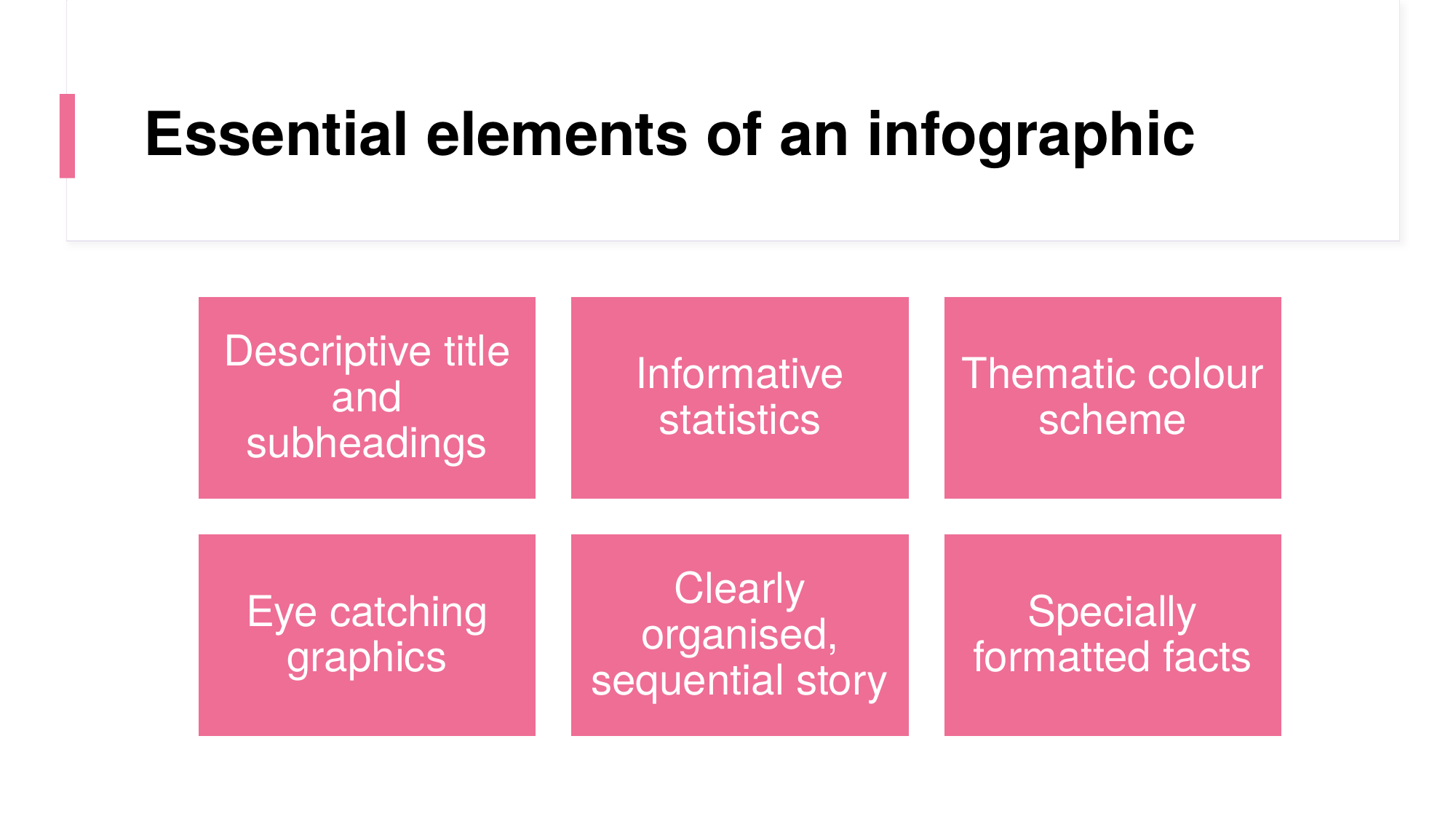

# Essential elements of an infographic
Descriptive title and subheadings
Informative statistics
Thematic colour scheme
Eye catching graphics
Clearly organised, sequential story
Specially formatted facts